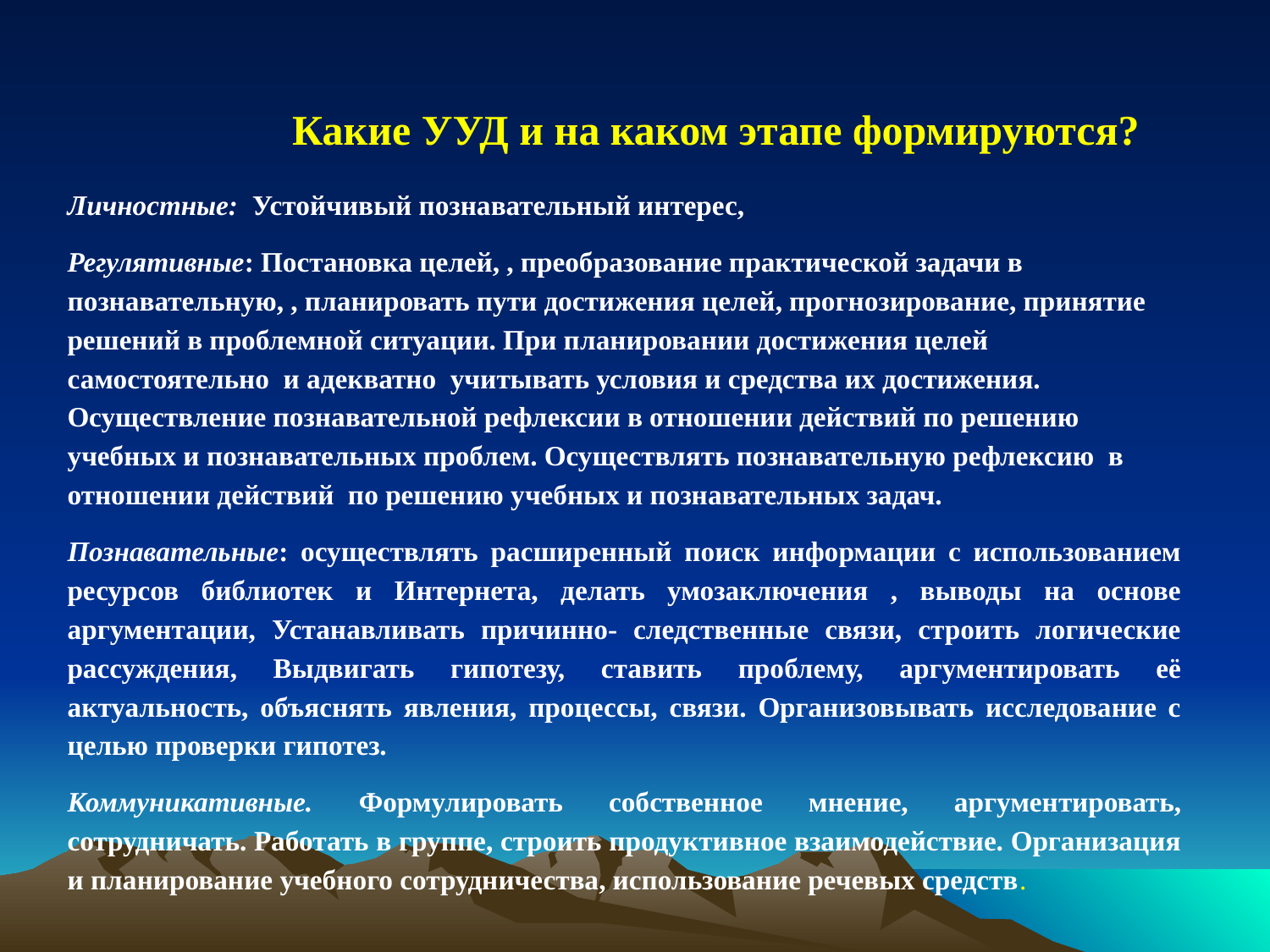

Какие УУД и на каком этапе формируются?
Личностные:  Устойчивый познавательный интерес,
Регулятивные: Постановка целей, , преобразование практической задачи в познавательную, , планировать пути достижения целей, прогнозирование, принятие  решений в проблемной ситуации. При планировании достижения целей самостоятельно  и адекватно  учитывать условия и средства их достижения. Осуществление познавательной рефлексии в отношении действий по решению учебных и познавательных проблем. Осуществлять познавательную рефлексию  в отношении действий  по решению учебных и познавательных задач.
Познавательные: осуществлять расширенный поиск информации с использованием ресурсов библиотек и Интернета, делать умозаключения , выводы на основе аргументации, Устанавливать причинно- следственные связи, строить логические рассуждения, Выдвигать гипотезу, ставить проблему, аргументировать её актуальность, объяснять явления, процессы, связи. Организовывать исследование с целью проверки гипотез.
Коммуникативные. Формулировать собственное мнение, аргументировать, сотрудничать. Работать в группе, строить продуктивное взаимодействие. Организация и планирование учебного сотрудничества, использование речевых средств.